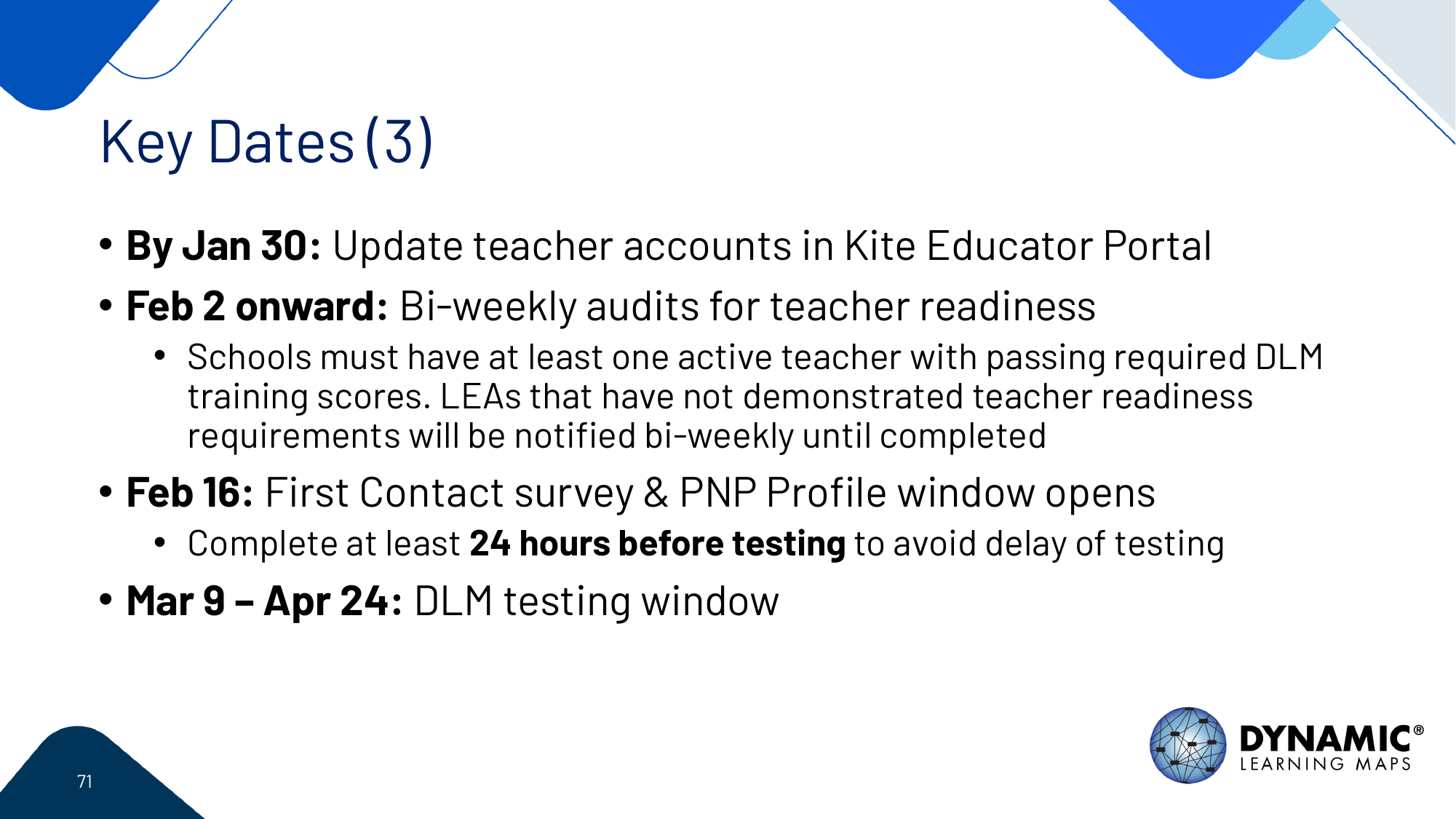

# Key Dates (3)
By Jan 30: Update teacher accounts in Kite Educator Portal
Feb 2 onward: Bi-weekly audits for teacher readiness
Schools must have at least one active teacher with passing required DLM training scores. LEAs that have not demonstrated teacher readiness requirements will be notified bi-weekly until completed
Feb 16: First Contact survey & PNP Profile window opens
Complete at least 24 hours before testing to avoid delay of testing
Mar 9 – Apr 24: DLM testing window

71